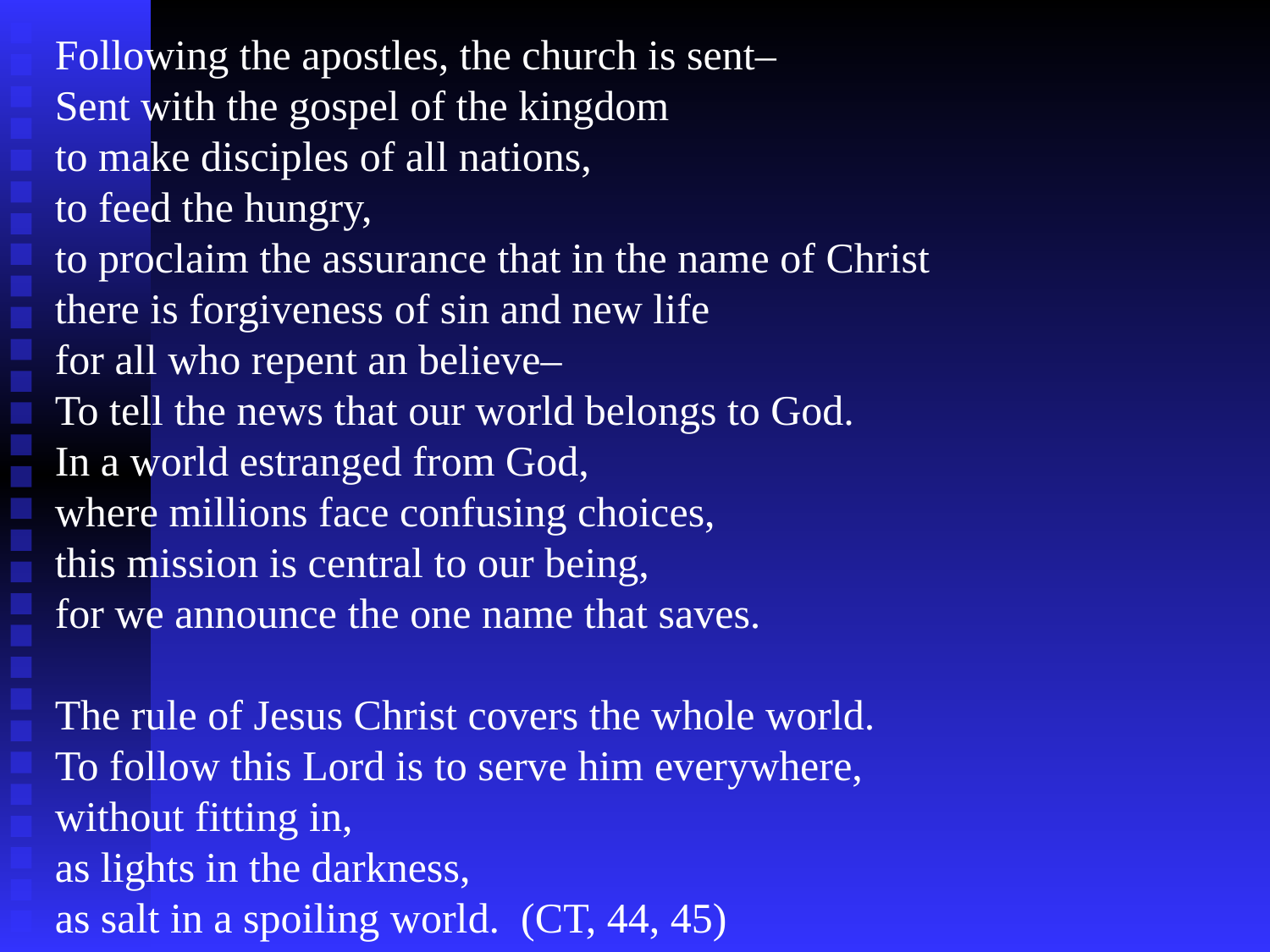

Following the apostles, the church is sent–
Sent with the gospel of the kingdom
to make disciples of all nations,
to feed the hungry,
to proclaim the assurance that in the name of Christ
there is forgiveness of sin and new life
for all who repent an believe–
To tell the news that our world belongs to God.
In a world estranged from God,
where millions face confusing choices,
this mission is central to our being,
for we announce the one name that saves.

The rule of Jesus Christ covers the whole world.
To follow this Lord is to serve him everywhere,
without fitting in,
as lights in the darkness,
as salt in a spoiling world.  (CT, 44, 45)